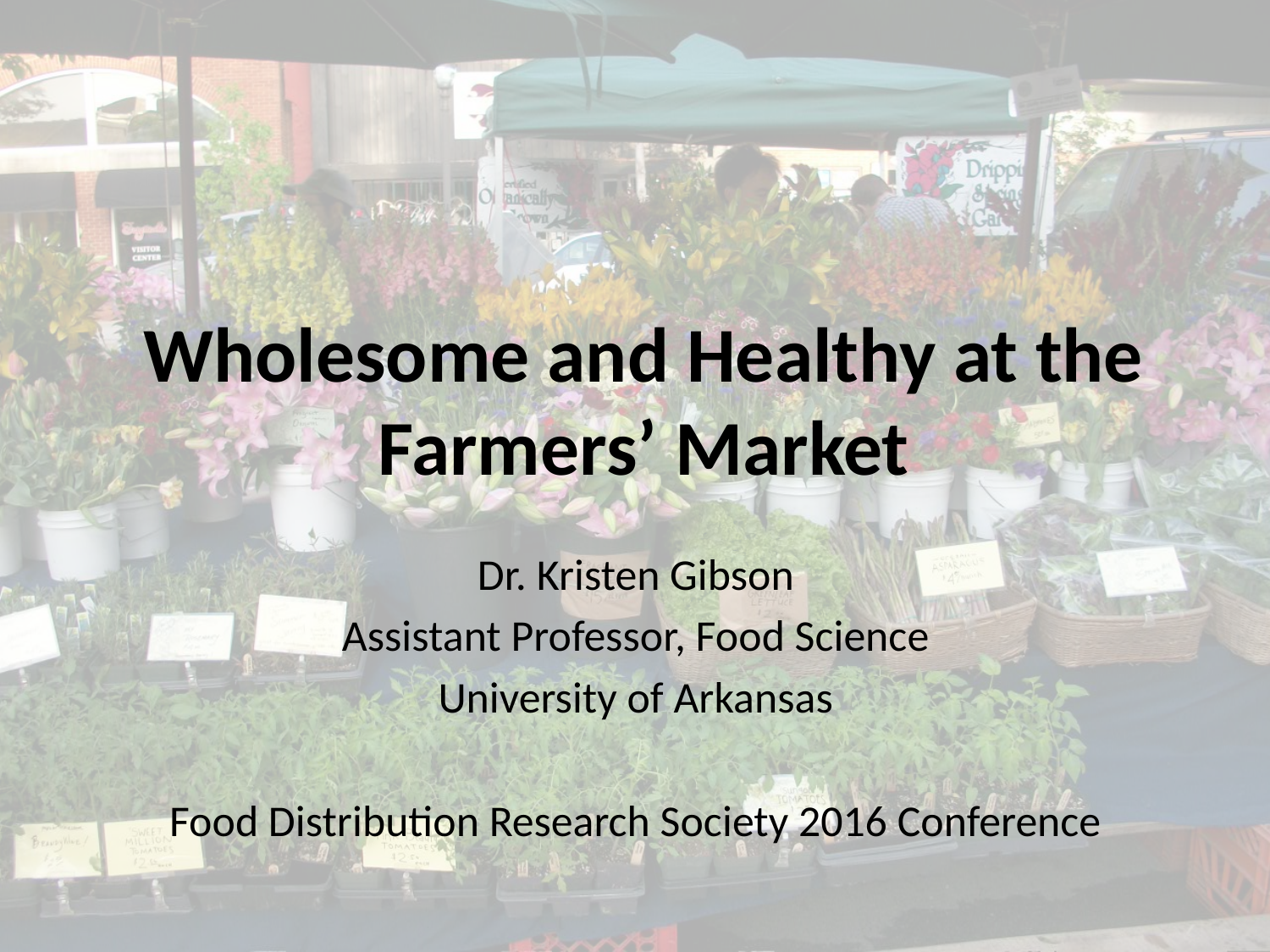

# Wholesome and Healthy at the Farmers’ Market
Dr. Kristen Gibson
Assistant Professor, Food Science
University of Arkansas

Food Distribution Research Society 2016 Conference